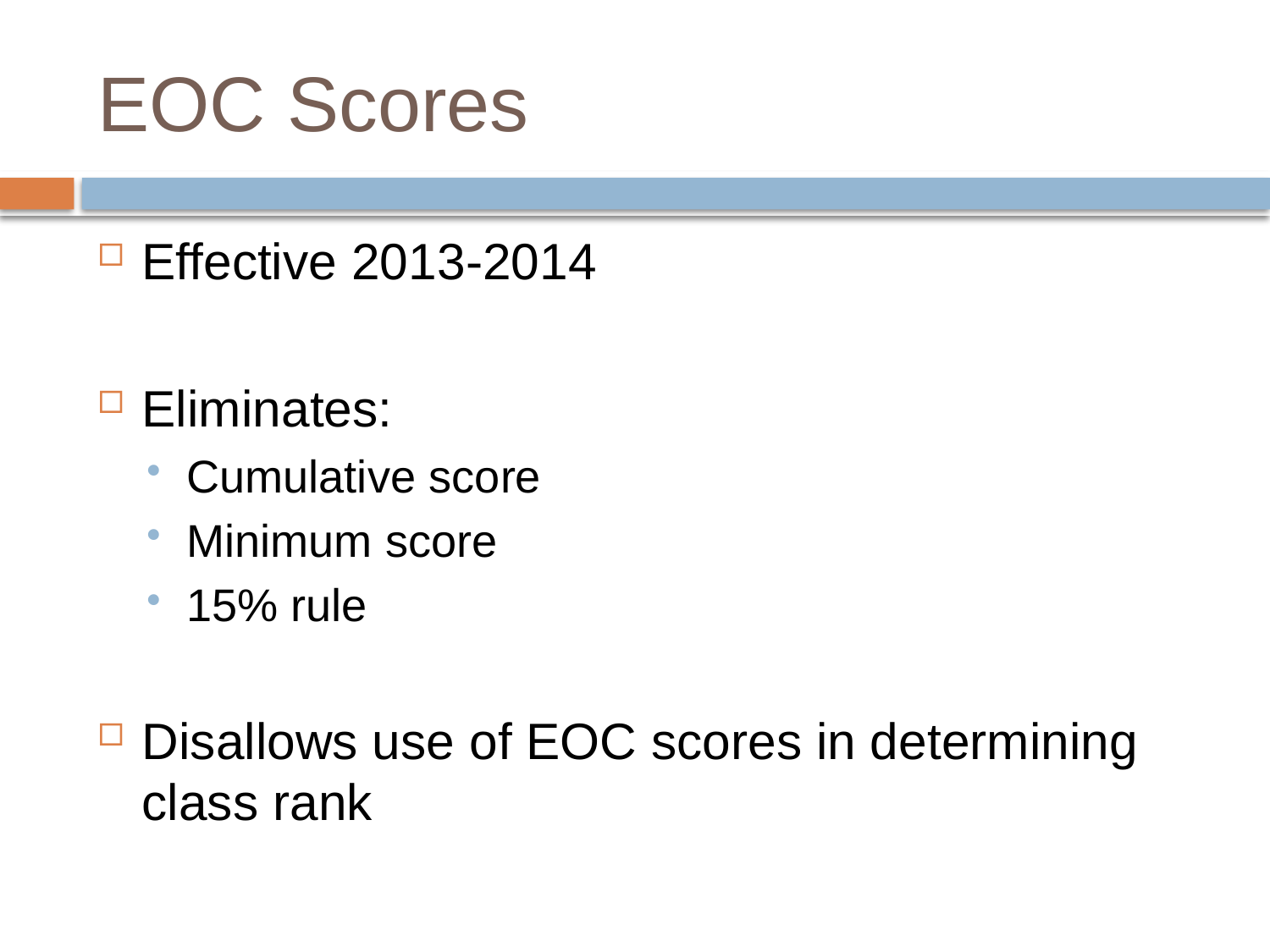

# EOC Scores
Effective 2013-2014

Eliminates:
Cumulative score
Minimum score
15% rule

Disallows use of EOC scores in determining class rank